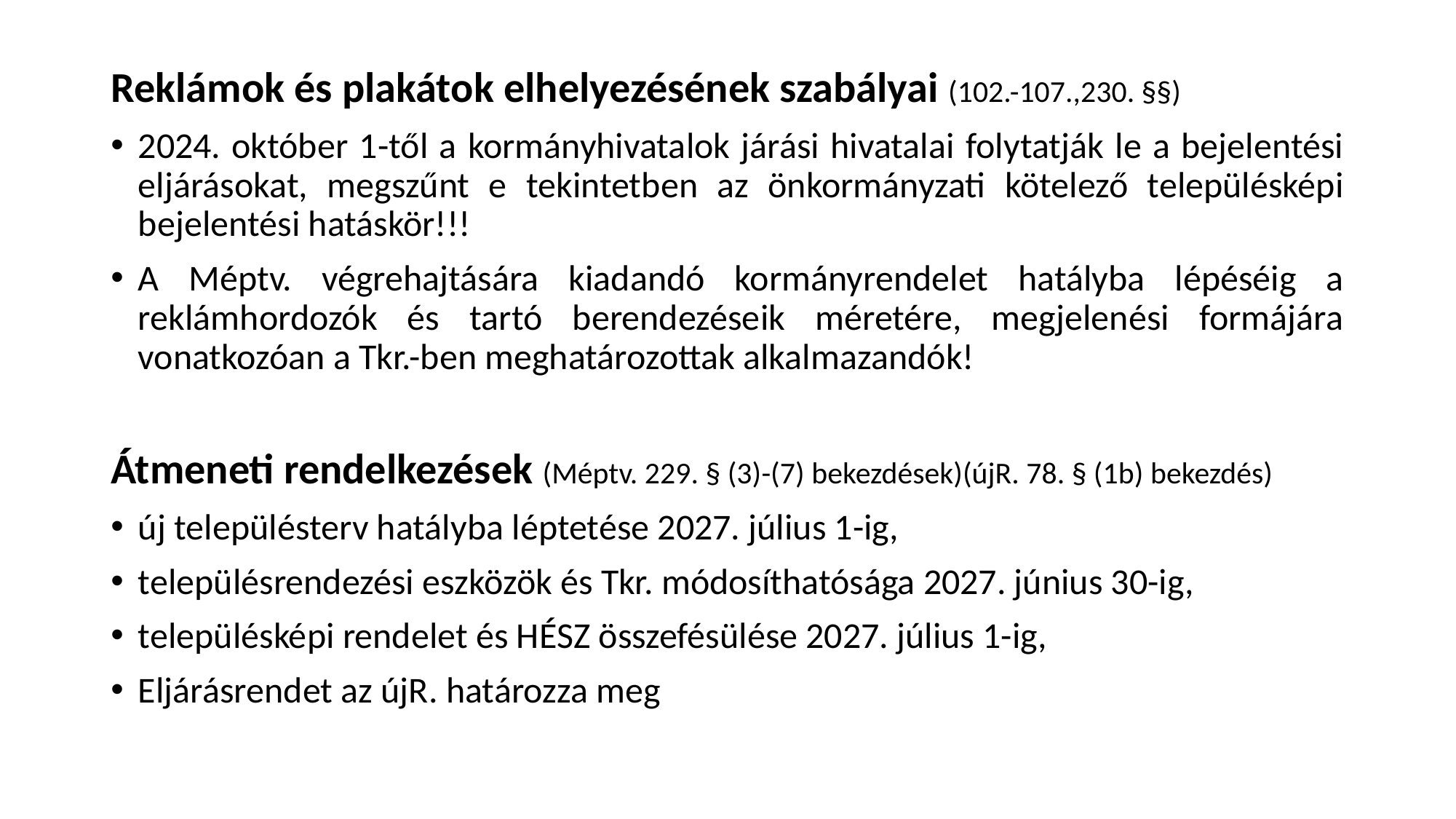

Reklámok és plakátok elhelyezésének szabályai (102.-107.,230. §§)
2024. október 1-től a kormányhivatalok járási hivatalai folytatják le a bejelentési eljárásokat, megszűnt e tekintetben az önkormányzati kötelező településképi bejelentési hatáskör!!!
A Méptv. végrehajtására kiadandó kormányrendelet hatályba lépéséig a reklámhordozók és tartó berendezéseik méretére, megjelenési formájára vonatkozóan a Tkr.-ben meghatározottak alkalmazandók!

Átmeneti rendelkezések (Méptv. 229. § (3)-(7) bekezdések)(újR. 78. § (1b) bekezdés)
új településterv hatályba léptetése 2027. július 1-ig,
településrendezési eszközök és Tkr. módosíthatósága 2027. június 30-ig,
településképi rendelet és HÉSZ összefésülése 2027. július 1-ig,
Eljárásrendet az újR. határozza meg